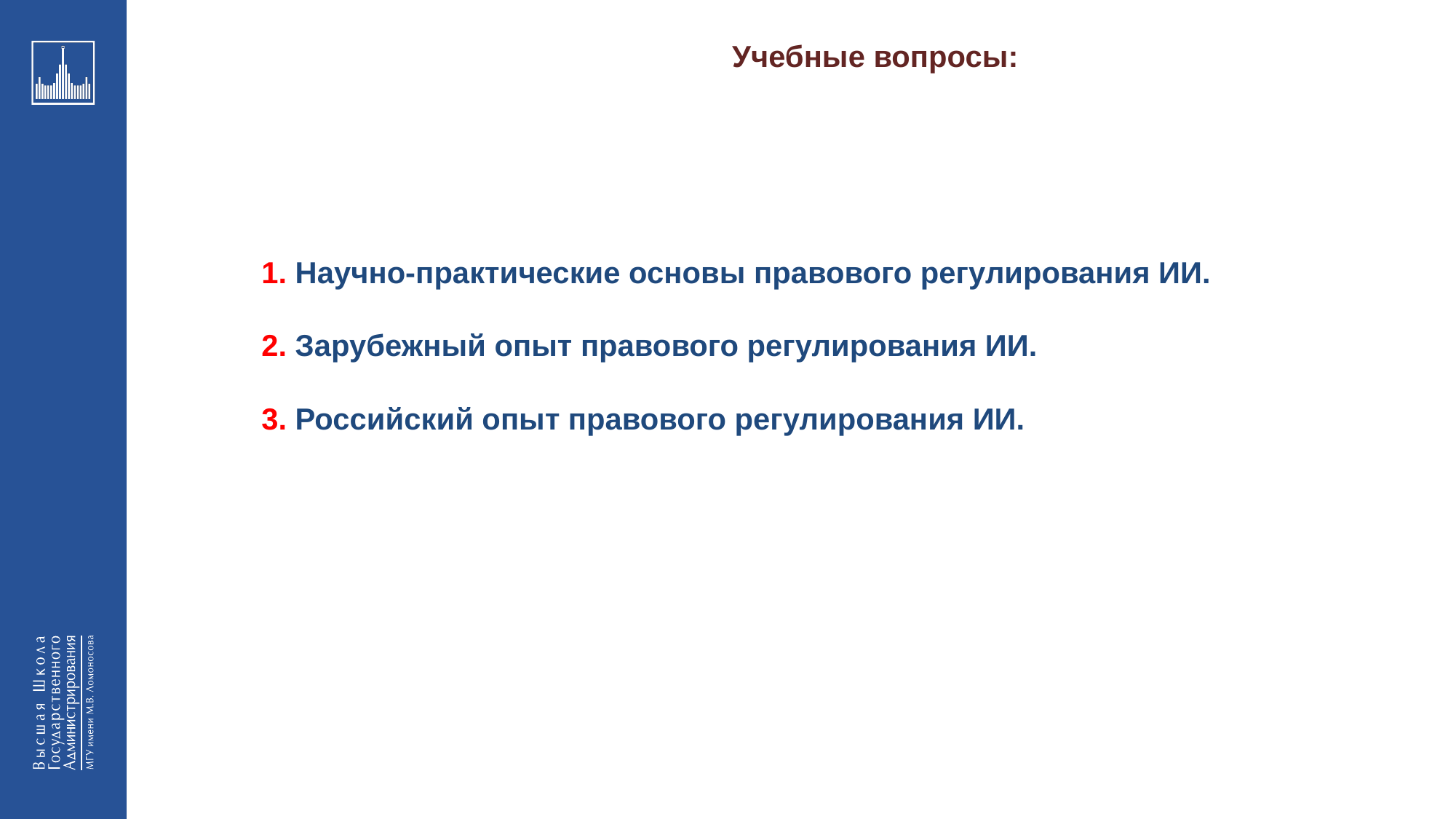

Учебные вопросы:

1. Научно-практические основы правового регулирования ИИ.

2. Зарубежный опыт правового регулирования ИИ.

3. Российский опыт правового регулирования ИИ.